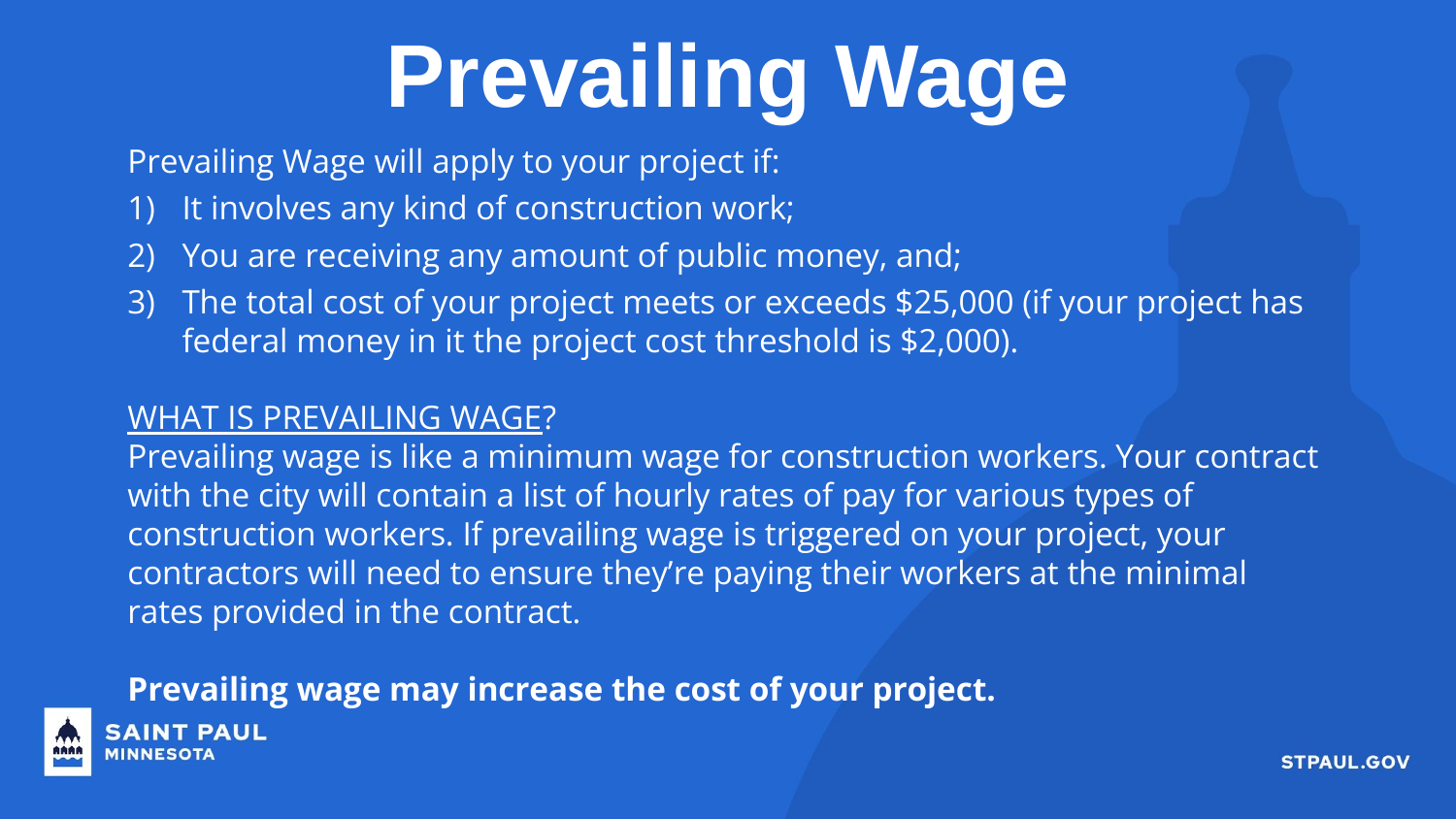

# Prevailing Wage
Prevailing Wage will apply to your project if:
It involves any kind of construction work;
You are receiving any amount of public money, and;
The total cost of your project meets or exceeds $25,000 (if your project has federal money in it the project cost threshold is $2,000).

WHAT IS PREVAILING WAGE?
Prevailing wage is like a minimum wage for construction workers. Your contract with the city will contain a list of hourly rates of pay for various types of construction workers. If prevailing wage is triggered on your project, your contractors will need to ensure they’re paying their workers at the minimal rates provided in the contract. 
Prevailing wage may increase the cost of your project.